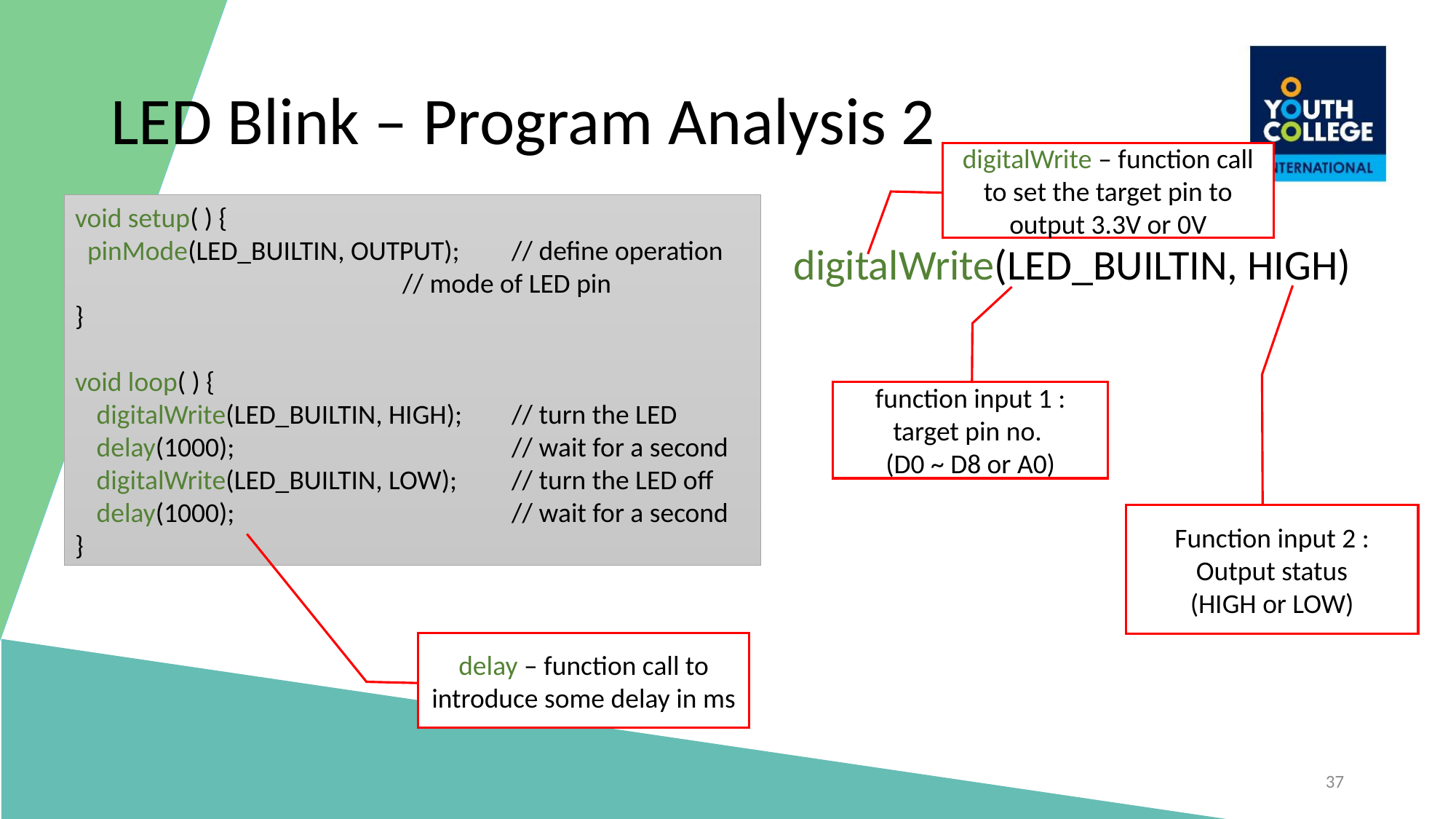

# LED Blink – Program Analysis 2
digitalWrite – function call to set the target pin to output 3.3V or 0V
void setup( ) {
  pinMode(LED_BUILTIN, OUTPUT);	// define operation 				// mode of LED pin
}

void loop( ) {
	digitalWrite(LED_BUILTIN, HIGH);   	// turn the LED
	delay(1000);              		// wait for a second
  	digitalWrite(LED_BUILTIN, LOW);    	// turn the LED off
	delay(1000); 			// wait for a second
}
digitalWrite(LED_BUILTIN, HIGH)
function input 1 : target pin no.
(D0 ~ D8 or A0)
Function input 2 : Output status
(HIGH or LOW)
delay – function call to introduce some delay in ms
37